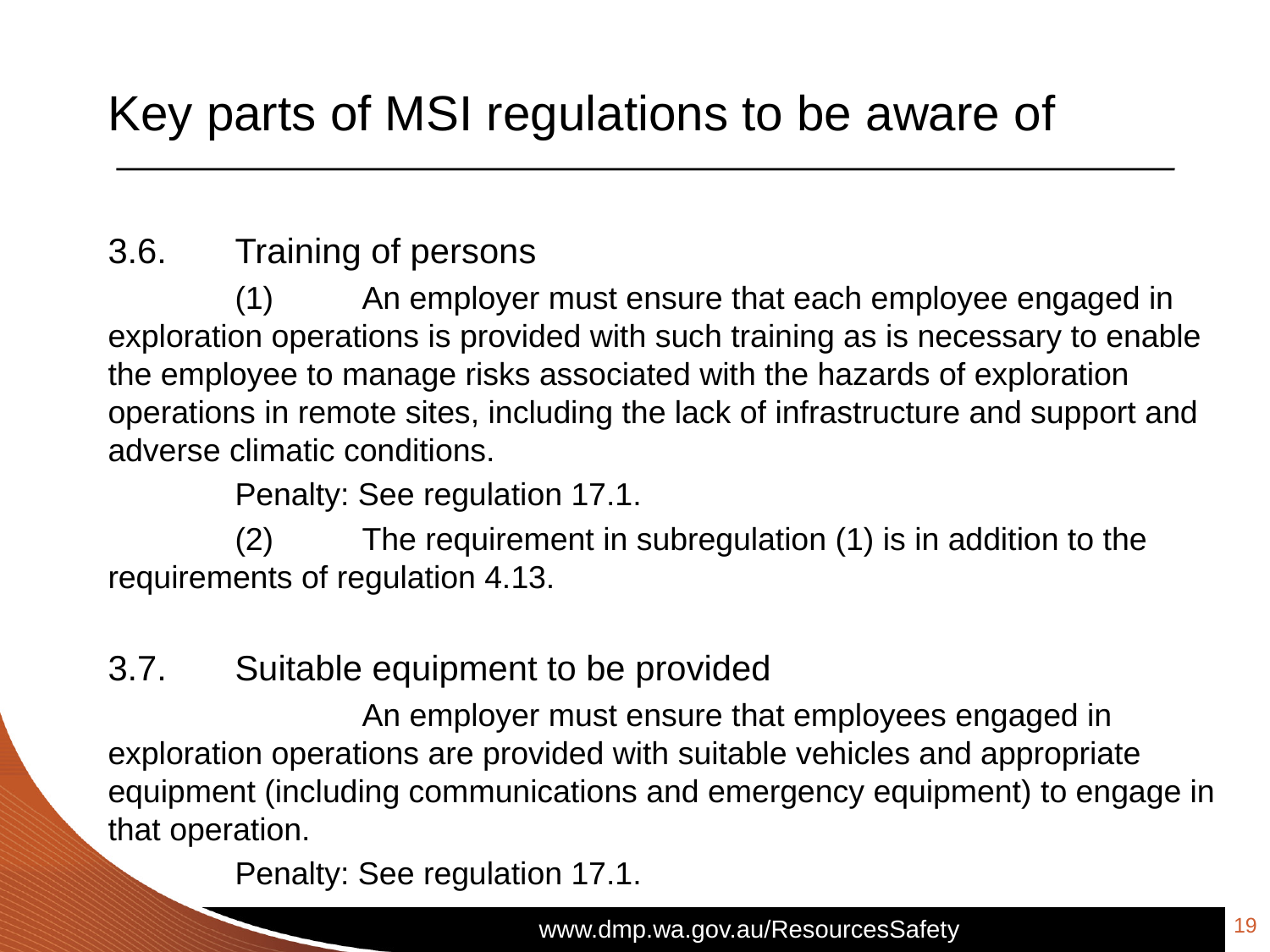

# Key parts of MSI regulations to be aware of
3.6.	Training of persons
	(1)	An employer must ensure that each employee engaged in exploration operations is provided with such training as is necessary to enable the employee to manage risks associated with the hazards of exploration operations in remote sites, including the lack of infrastructure and support and adverse climatic conditions.
	Penalty: See regulation 17.1.
	(2)	The requirement in subregulation (1) is in addition to the requirements of regulation 4.13.

3.7.	Suitable equipment to be provided
		An employer must ensure that employees engaged in exploration operations are provided with suitable vehicles and appropriate equipment (including communications and emergency equipment) to engage in that operation.
	Penalty: See regulation 17.1.

19